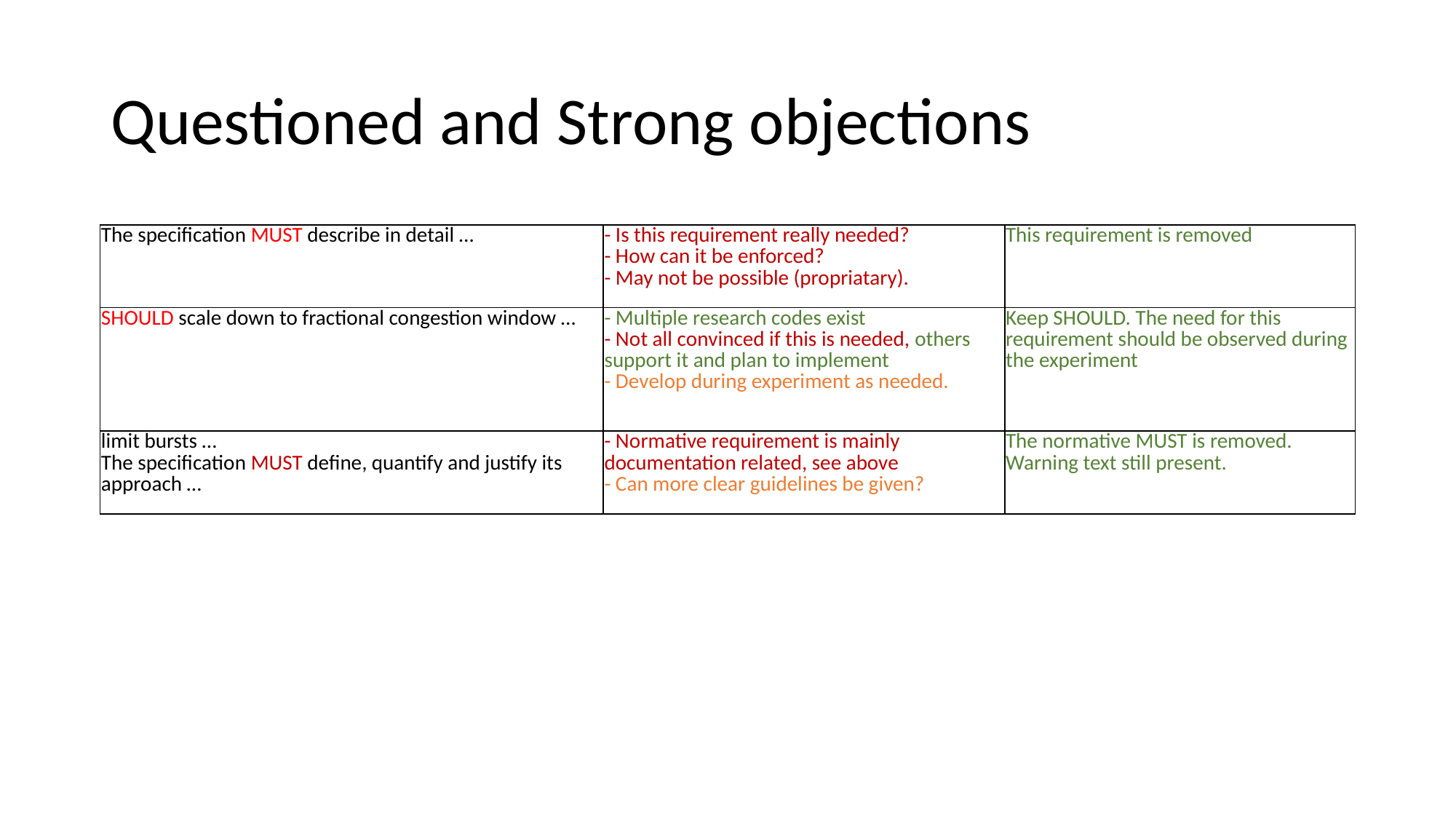

# Questioned and Strong objections
| The specification MUST describe in detail … | - Is this requirement really needed? - How can it be enforced? - May not be possible (propriatary). | This requirement is removed |
| --- | --- | --- |
| SHOULD scale down to fractional congestion window … | - Multiple research codes exist - Not all convinced if this is needed, others support it and plan to implement - Develop during experiment as needed. | Keep SHOULD. The need for this requirement should be observed during the experiment |
| limit bursts … The specification MUST define, quantify and justify its approach … | - Normative requirement is mainly documentation related, see above - Can more clear guidelines be given? | The normative MUST is removed. Warning text still present. |